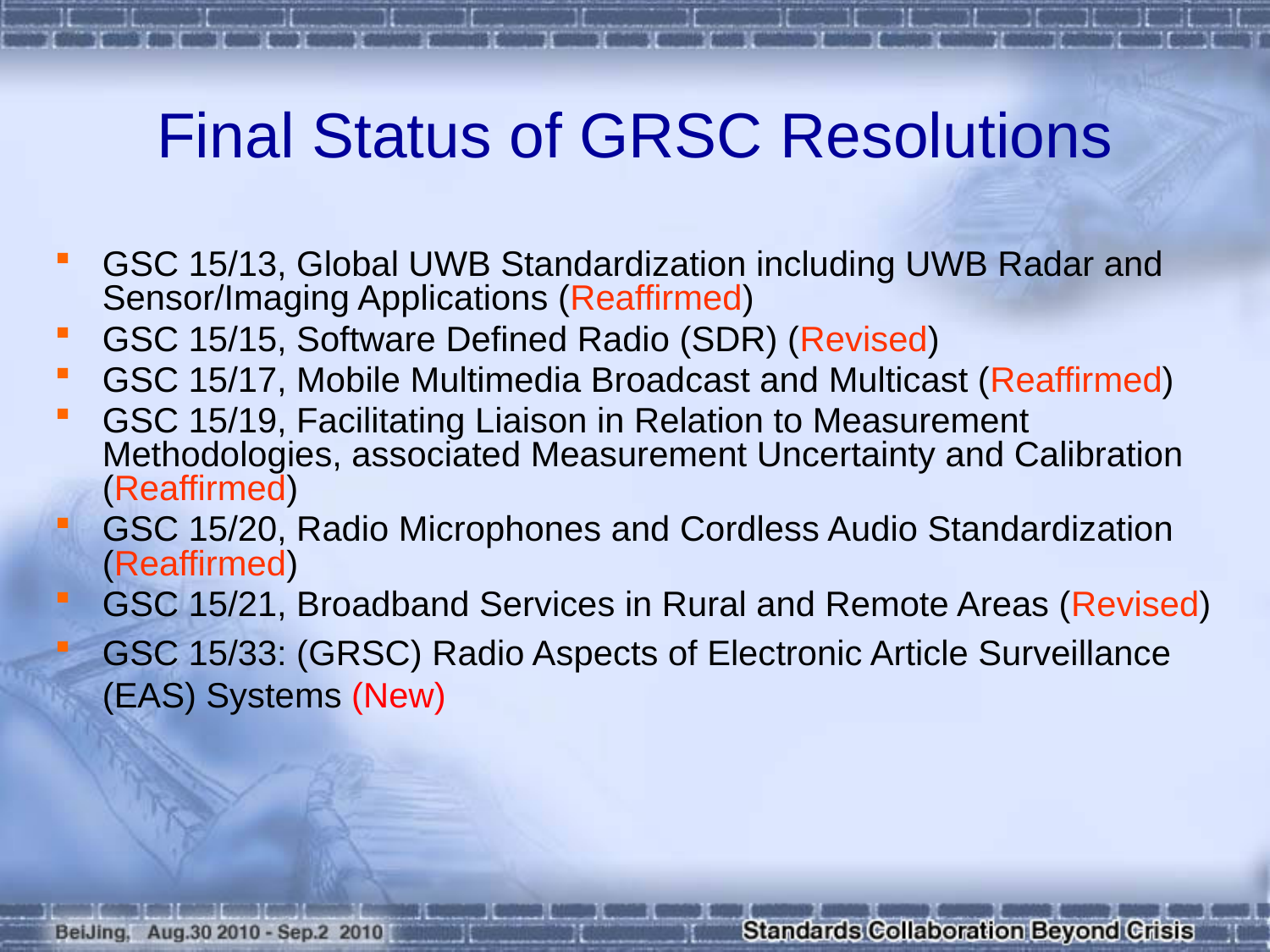

# Final Status of GRSC Resolutions
GSC 15/13, Global UWB Standardization including UWB Radar and Sensor/Imaging Applications (Reaffirmed)
GSC 15/15, Software Defined Radio (SDR) (Revised)
GSC 15/17, Mobile Multimedia Broadcast and Multicast (Reaffirmed)
GSC 15/19, Facilitating Liaison in Relation to Measurement Methodologies, associated Measurement Uncertainty and Calibration (Reaffirmed)
GSC 15/20, Radio Microphones and Cordless Audio Standardization (Reaffirmed)
GSC 15/21, Broadband Services in Rural and Remote Areas (Revised)
GSC 15/33: (GRSC) Radio Aspects of Electronic Article Surveillance (EAS) Systems (New)